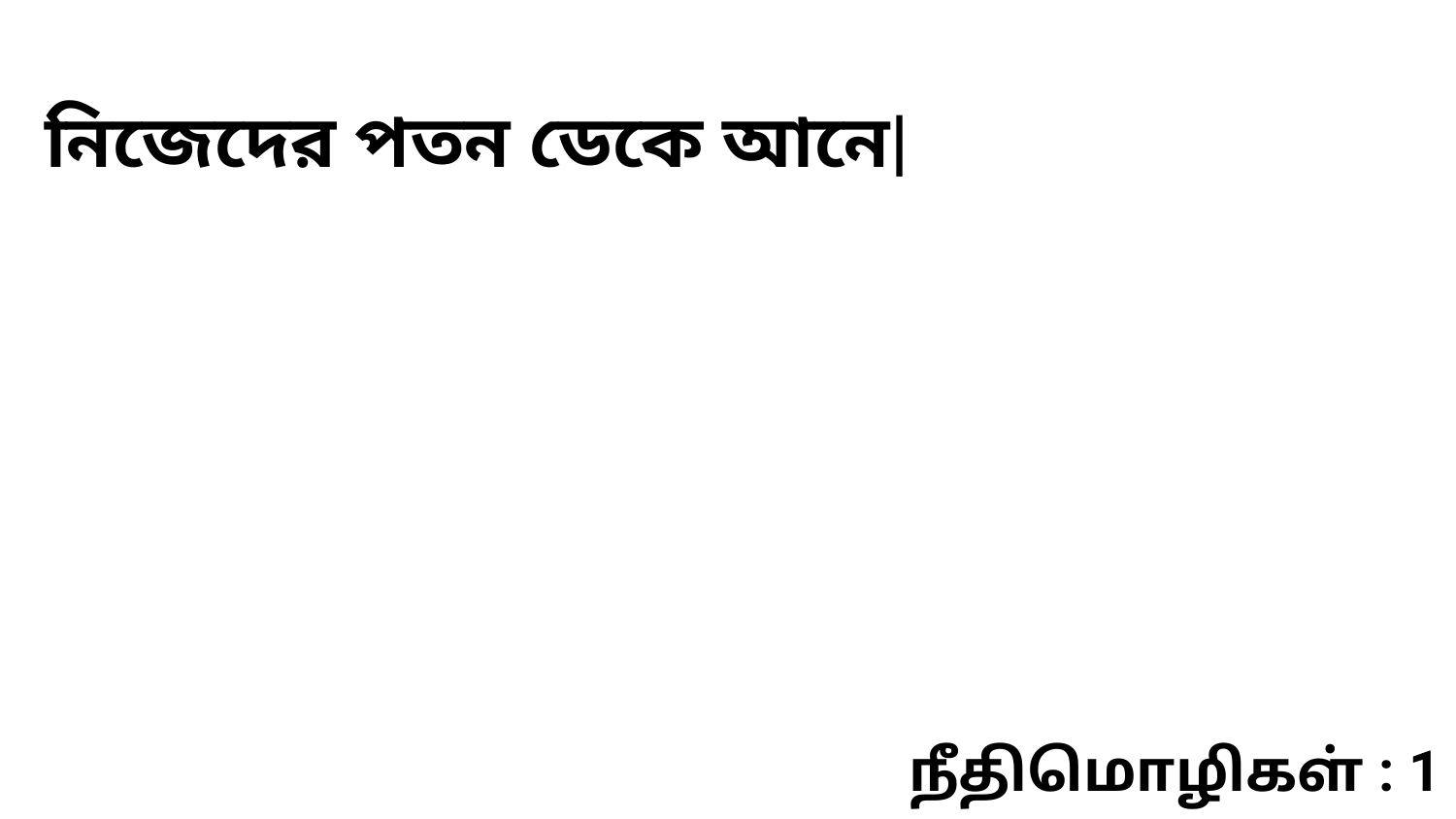

নিজেদের পতন ডেকে আনে|
நீதிமொழிகள் : 1